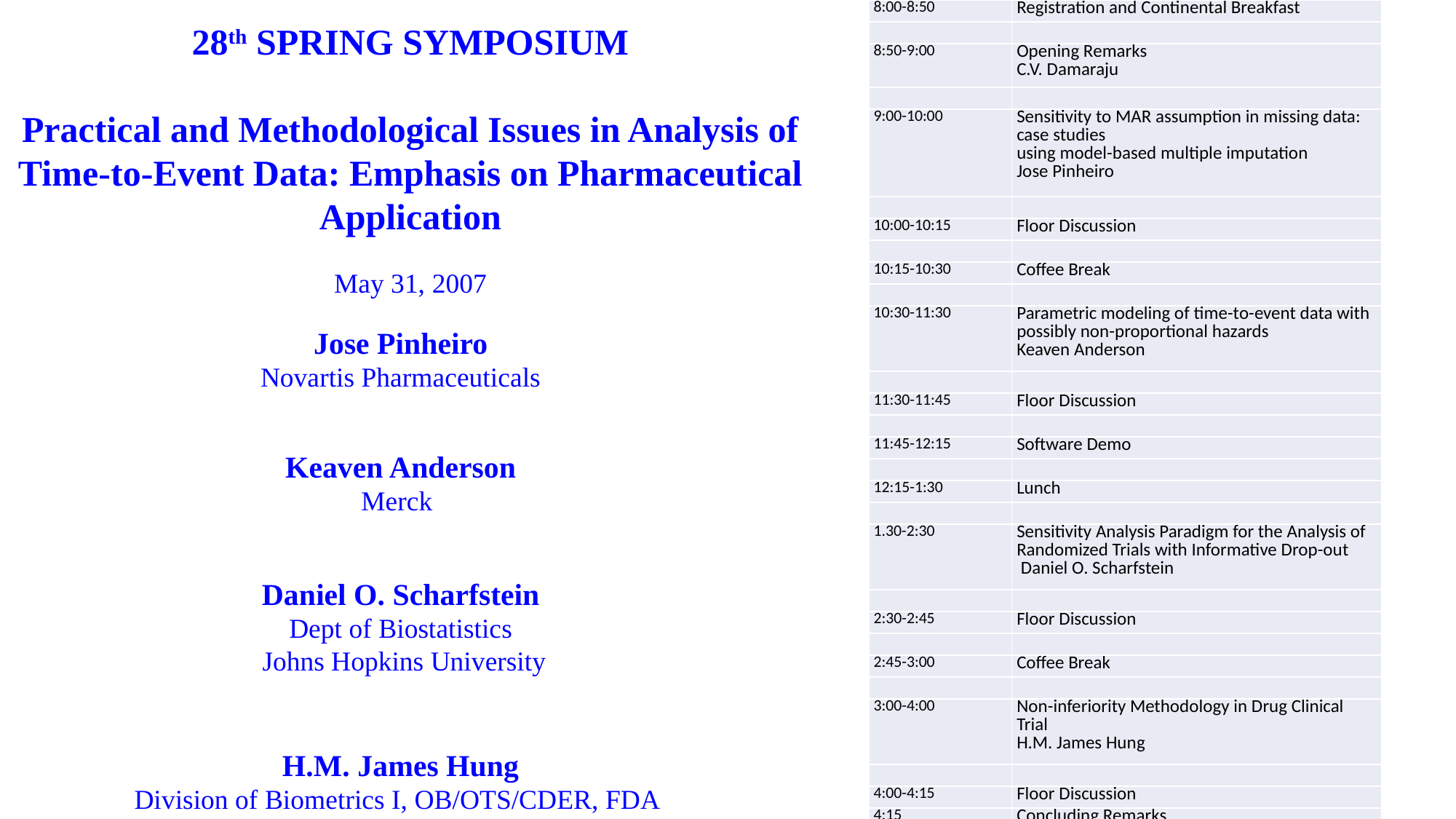

| 8:00-8:50 | Registration and Continental Breakfast |
| --- | --- |
|  |  |
| 8:50-9:00 | Opening Remarks C.V. Damaraju |
|  |  |
| 9:00-10:00 | Sensitivity to MAR assumption in missing data: case studies using model-based multiple imputation Jose Pinheiro |
|  |  |
| 10:00-10:15 | Floor Discussion |
|  |  |
| 10:15-10:30 | Coffee Break |
|  |  |
| 10:30-11:30 | Parametric modeling of time-to-event data with possibly non-proportional hazards Keaven Anderson |
|  |  |
| 11:30-11:45 | Floor Discussion |
|  |  |
| 11:45-12:15 | Software Demo |
|  |  |
| 12:15-1:30 | Lunch |
|  |  |
| 1.30-2:30 | Sensitivity Analysis Paradigm for the Analysis of Randomized Trials with Informative Drop-out Daniel O. Scharfstein |
|  |  |
| 2:30-2:45 | Floor Discussion |
|  |  |
| 2:45-3:00 | Coffee Break |
|  |  |
| 3:00-4:00 | Non-inferiority Methodology in Drug Clinical Trial H.M. James Hung |
|  |  |
| 4:00-4:15 | Floor Discussion |
| 4:15 | Concluding Remarks |
28th SPRING SYMPOSIUM

Practical and Methodological Issues in Analysis of Time-to-Event Data: Emphasis on Pharmaceutical Application

May 31, 2007

Jose Pinheiro
Novartis Pharmaceuticals

Keaven Anderson
Merck

Daniel O. Scharfstein
Dept of Biostatistics
 Johns Hopkins University

H.M. James Hung
Division of Biometrics I, OB/OTS/CDER, FDA